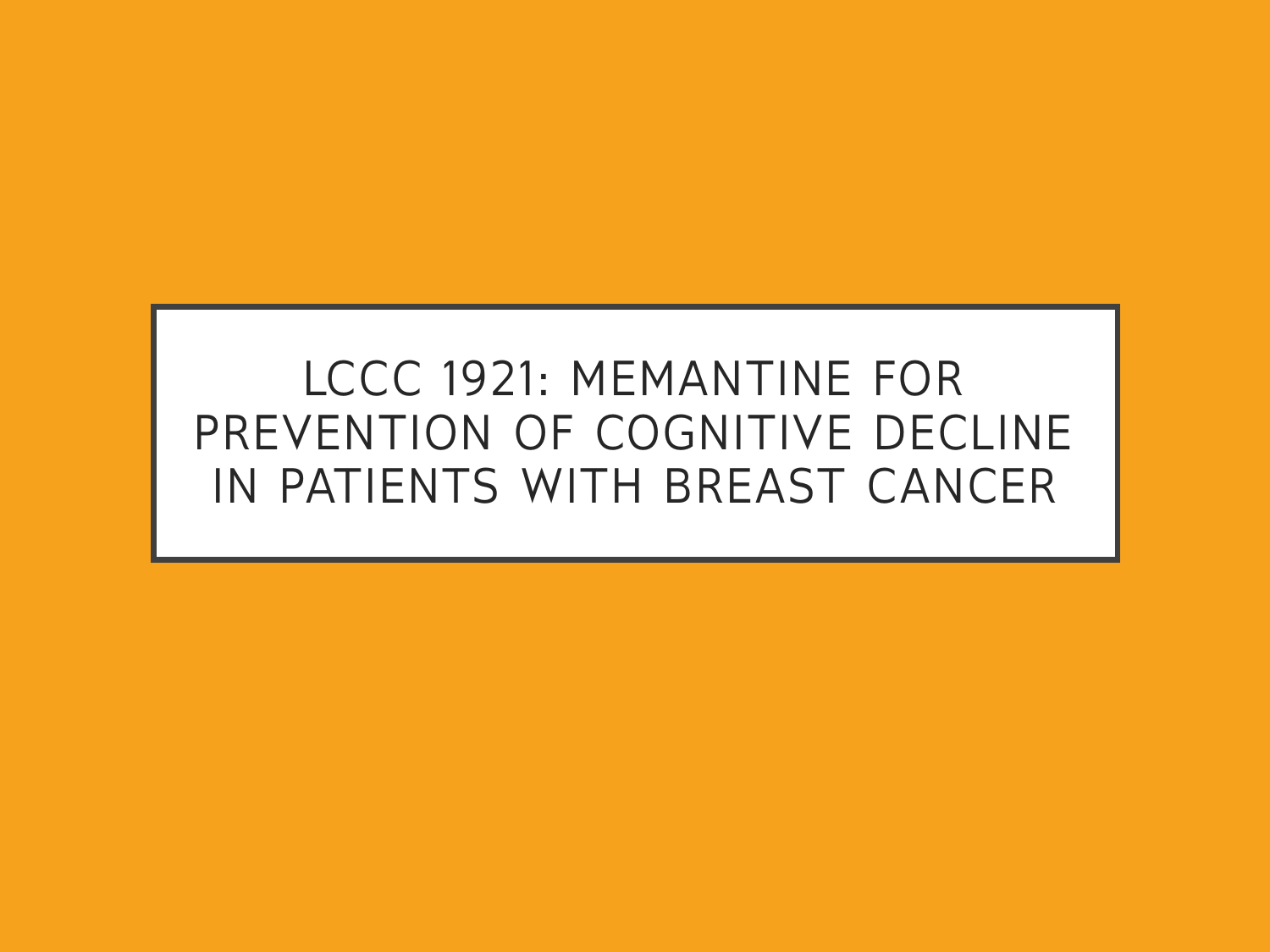

# LCCC 1921: Memantine for prevention of cognitive decline in patients with breast cancer